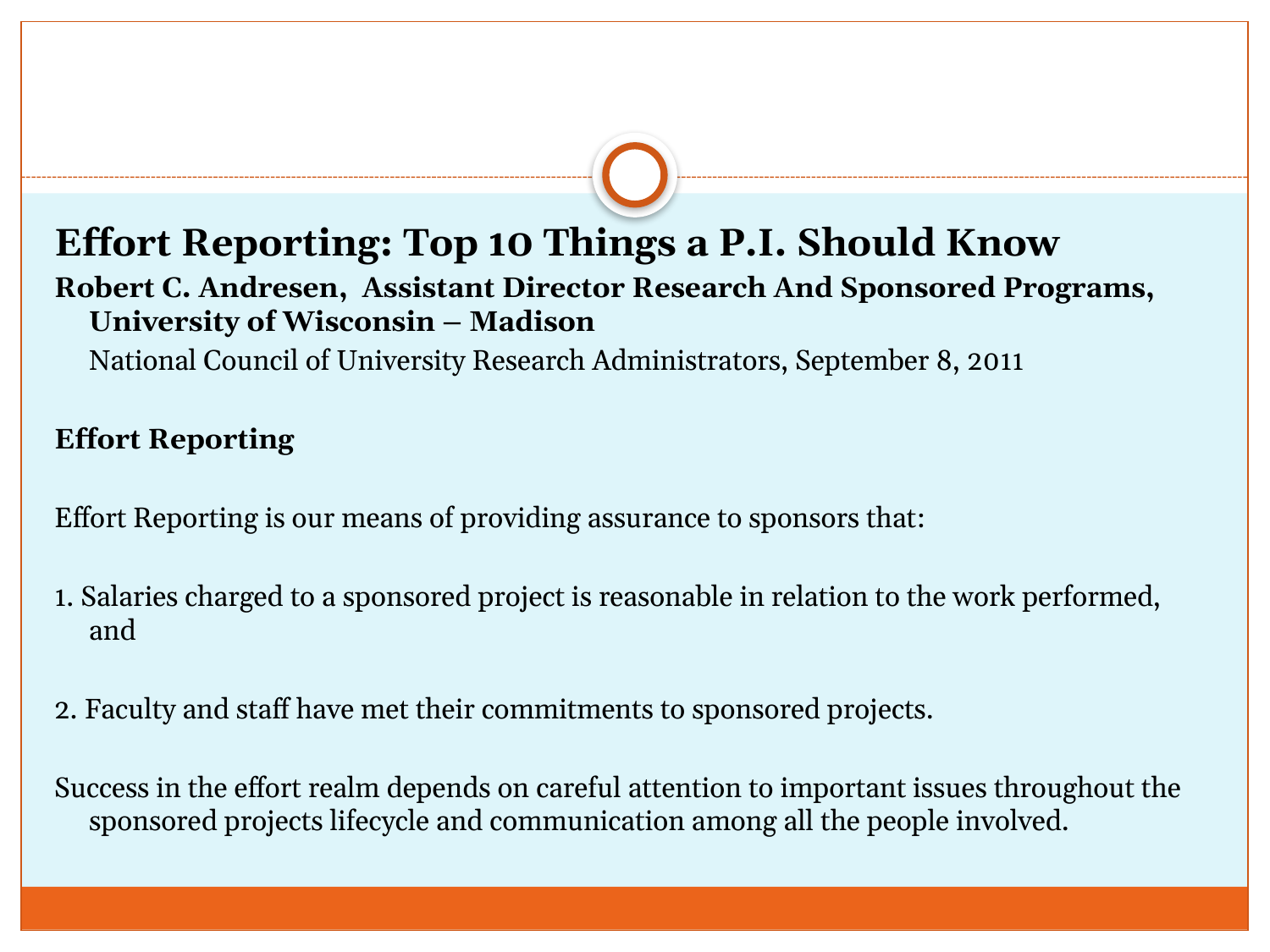

#
Effort Reporting: Top 10 Things a P.I. Should Know
Robert C. Andresen,  Assistant Director Research And Sponsored Programs, University of Wisconsin – Madison
	National Council of University Research Administrators, September 8, 2011

Effort Reporting

Effort Reporting is our means of providing assurance to sponsors that:

1. Salaries charged to a sponsored project is reasonable in relation to the work performed, and

2. Faculty and staff have met their commitments to sponsored projects.

Success in the effort realm depends on careful attention to important issues throughout the sponsored projects lifecycle and communication among all the people involved.